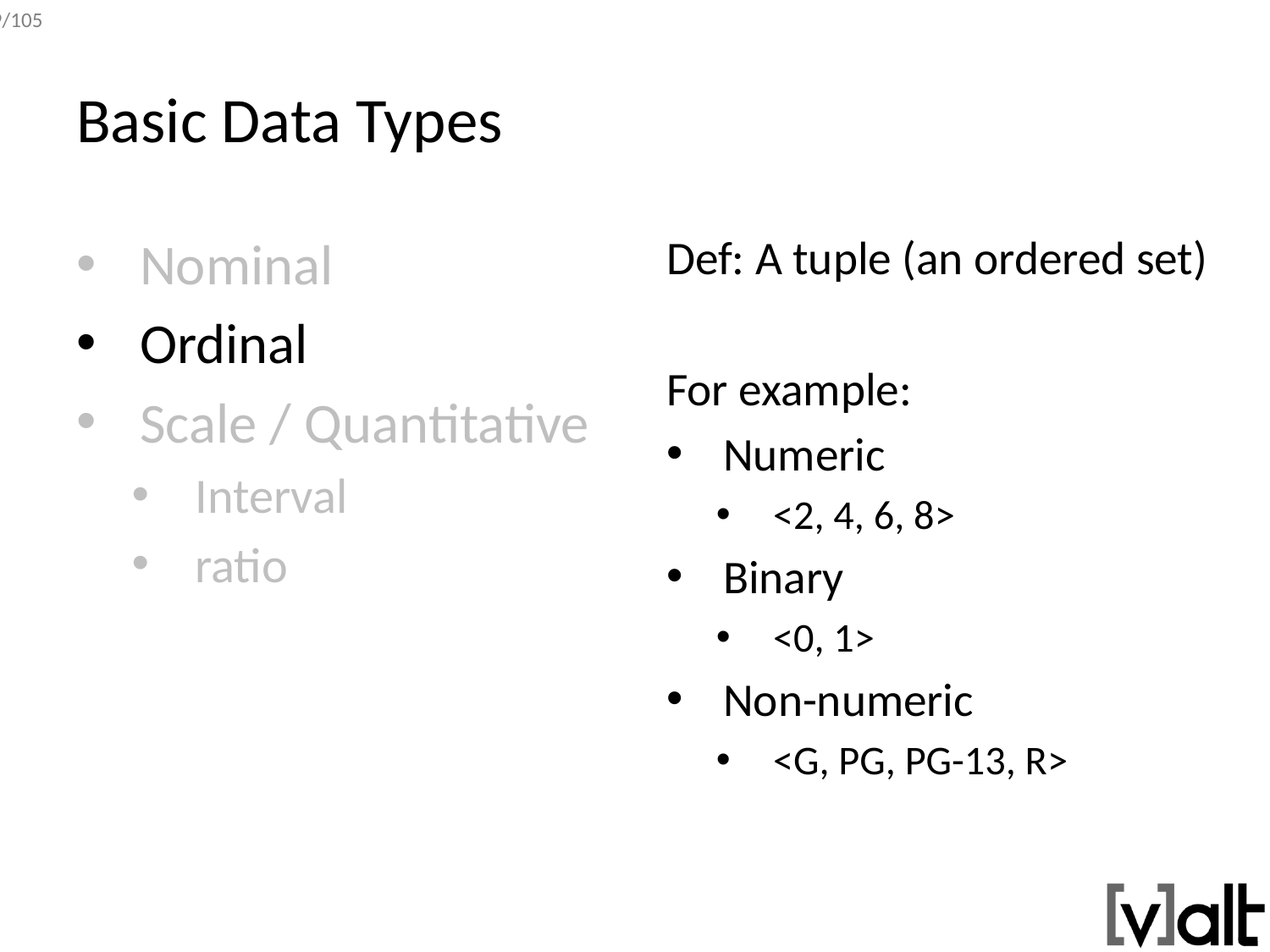

# Basic Data Types
Def: A tuple (an ordered set)

For example:
Numeric
<2, 4, 6, 8>
Binary
<0, 1>
Non-numeric
<G, PG, PG-13, R>

Nominal
Ordinal
Scale / Quantitative
Interval
ratio